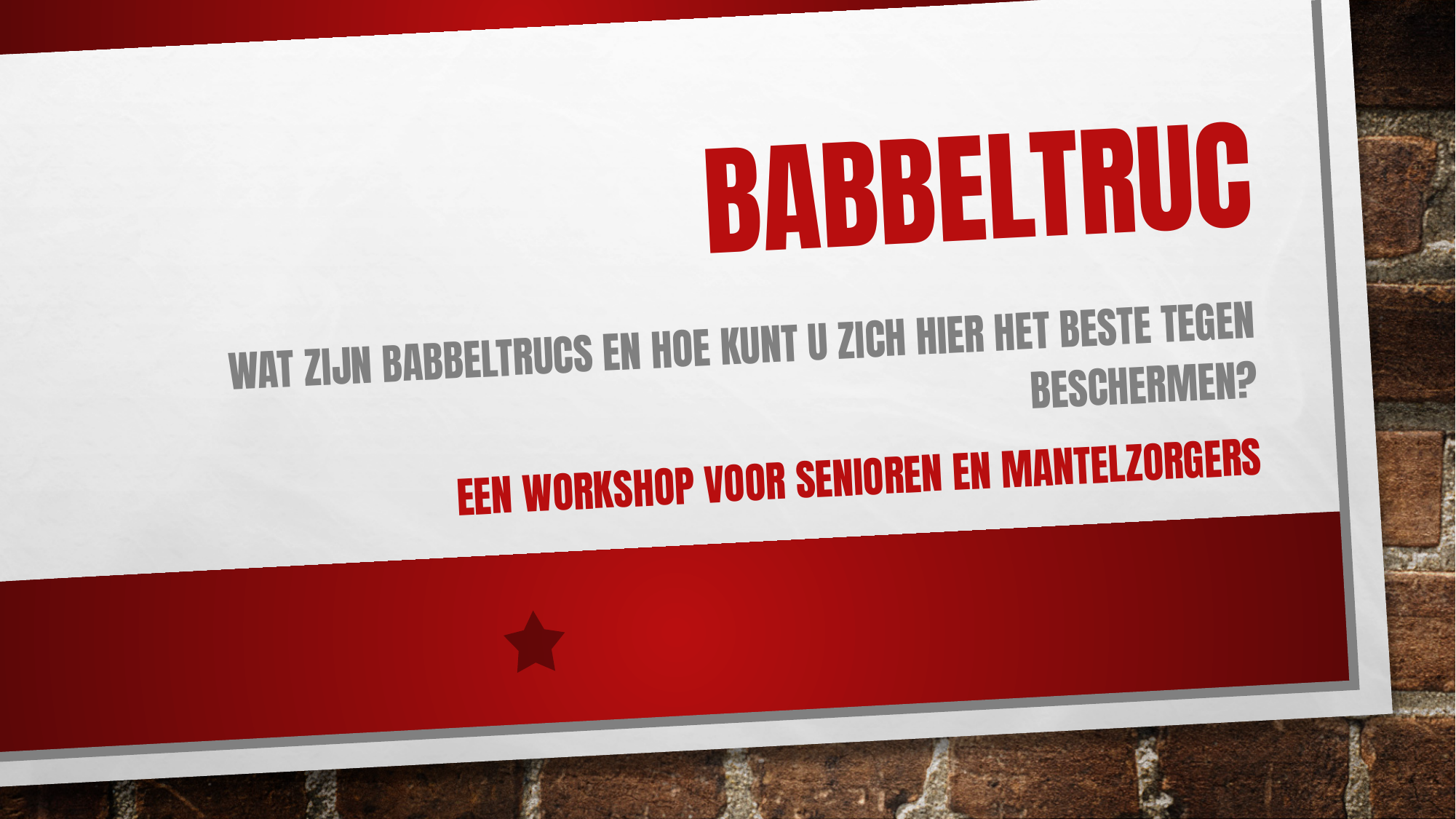

# BABBELTRUC
Wat zijn babbeltrucs en hoe kunt u zich hier het beste tegen beschermen?
Een workshop voor senioren en mantelzorgers